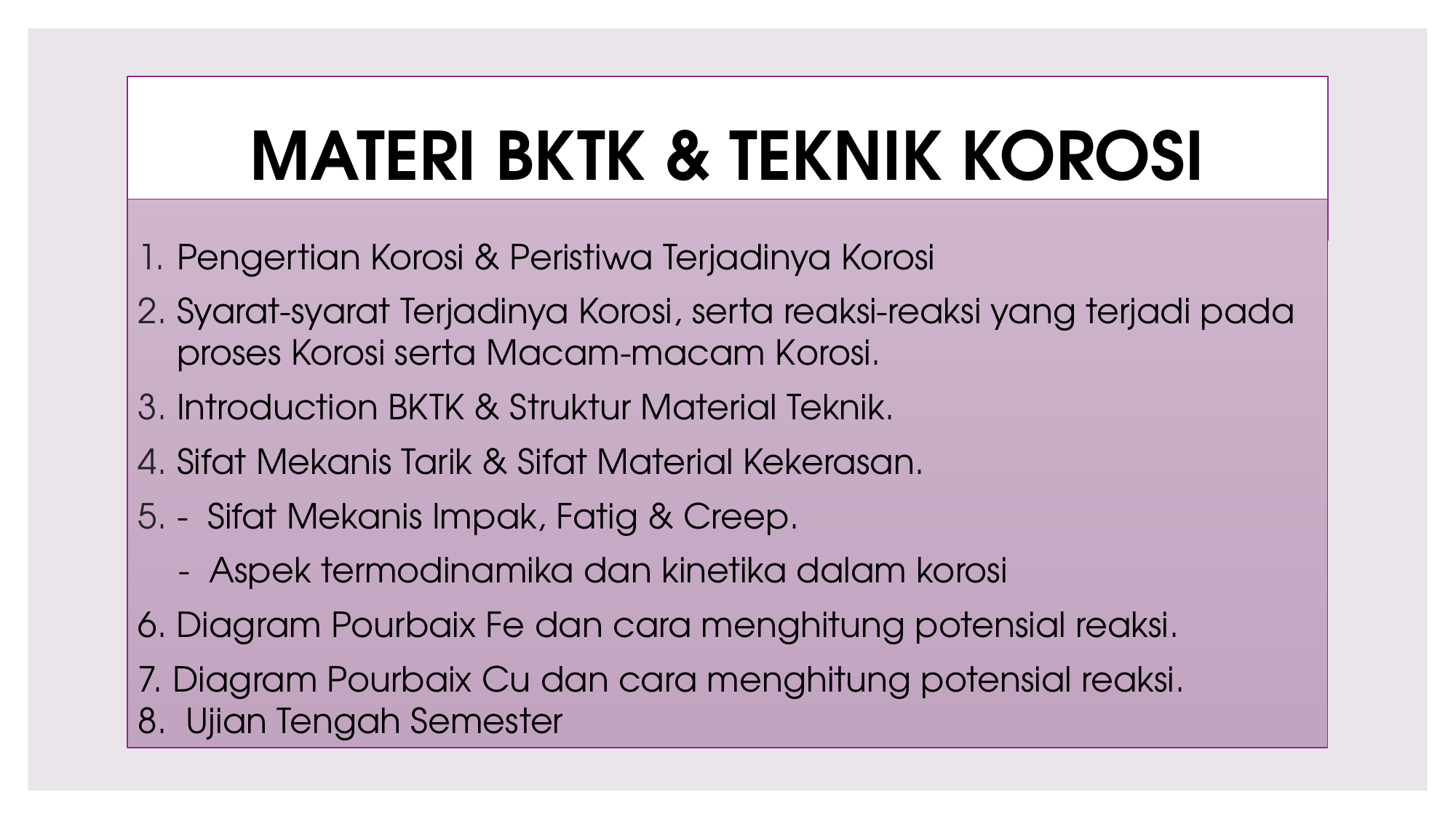

# MATERI BKTK & TEKNIK KOROSI

Pengertian Korosi & Peristiwa Terjadinya Korosi
Syarat-syarat Terjadinya Korosi, serta reaksi-reaksi yang terjadi pada proses Korosi serta Macam-macam Korosi.
Introduction BKTK & Struktur Material Teknik.
Sifat Mekanis Tarik & Sifat Material Kekerasan.
-  Sifat Mekanis Impak, Fatig & Creep.
-  Aspek termodinamika dan kinetika dalam korosi
6. Diagram Pourbaix Fe dan cara menghitung potensial reaksi.
7. Diagram Pourbaix Cu dan cara menghitung potensial reaksi.
8.  Ujian Tengah Semester